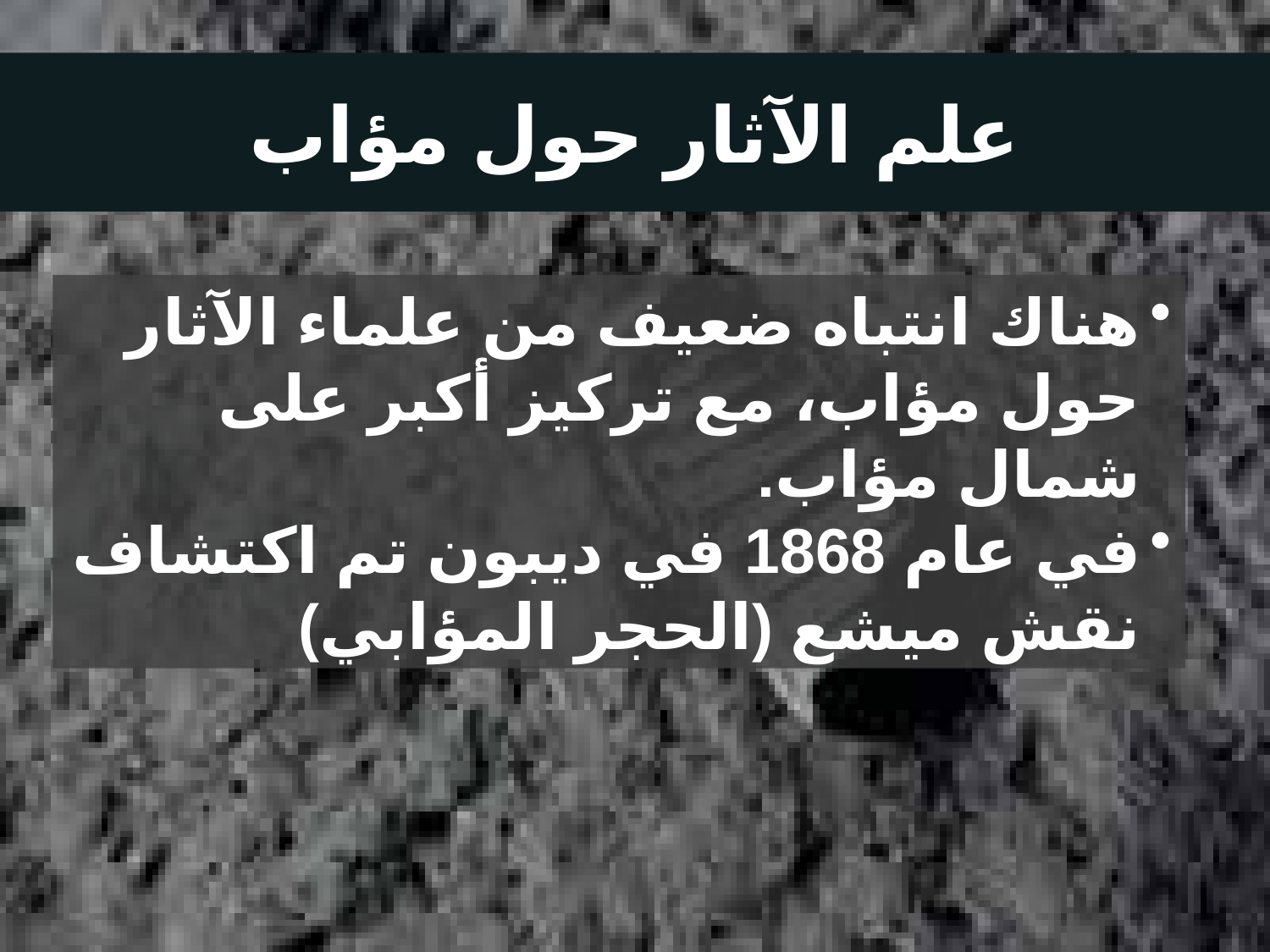

علم الآثار حول مؤاب

هناك انتباه ضعيف من علماء الآثار حول مؤاب، مع تركيز أكبر على شمال مؤاب.
في عام 1868 في ديبون تم اكتشاف نقش ميشع (الحجر المؤابي)